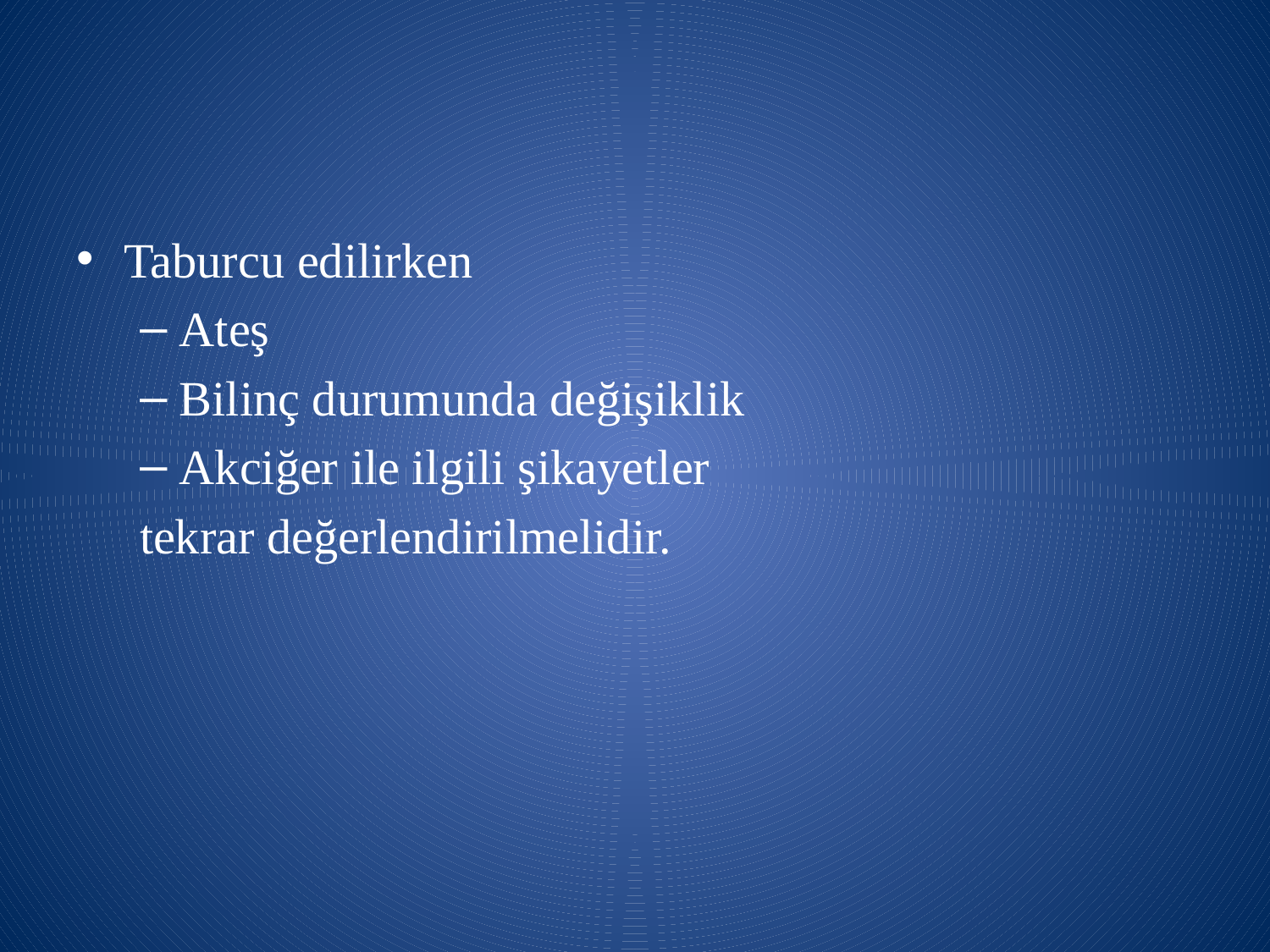

#
Taburcu edilirken
Ateş
Bilinç durumunda değişiklik
Akciğer ile ilgili şikayetler
tekrar değerlendirilmelidir.